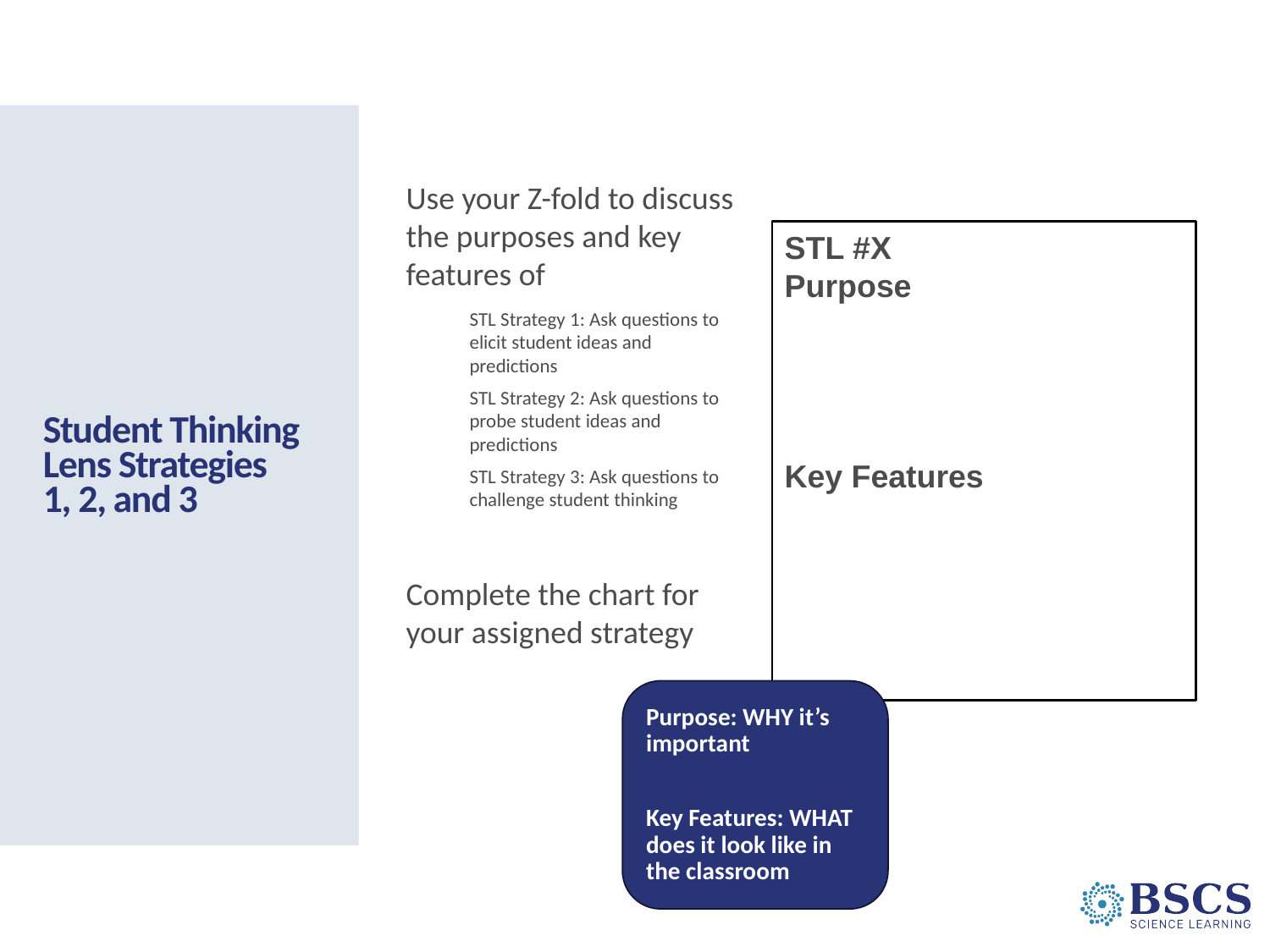

Use your Z-fold to discuss the purposes and key features of
STL Strategy 1: Ask questions to elicit student ideas and predictions
STL Strategy 2: Ask questions to probe student ideas and predictions
STL Strategy 3: Ask questions to challenge student thinking

Complete the chart for your assigned strategy
# Student Thinking Lens Strategies 1, 2, and 3
STL #X
Purpose

Key Features

Purpose: WHY it’s important

Key Features: WHAT does it look like in the classroom